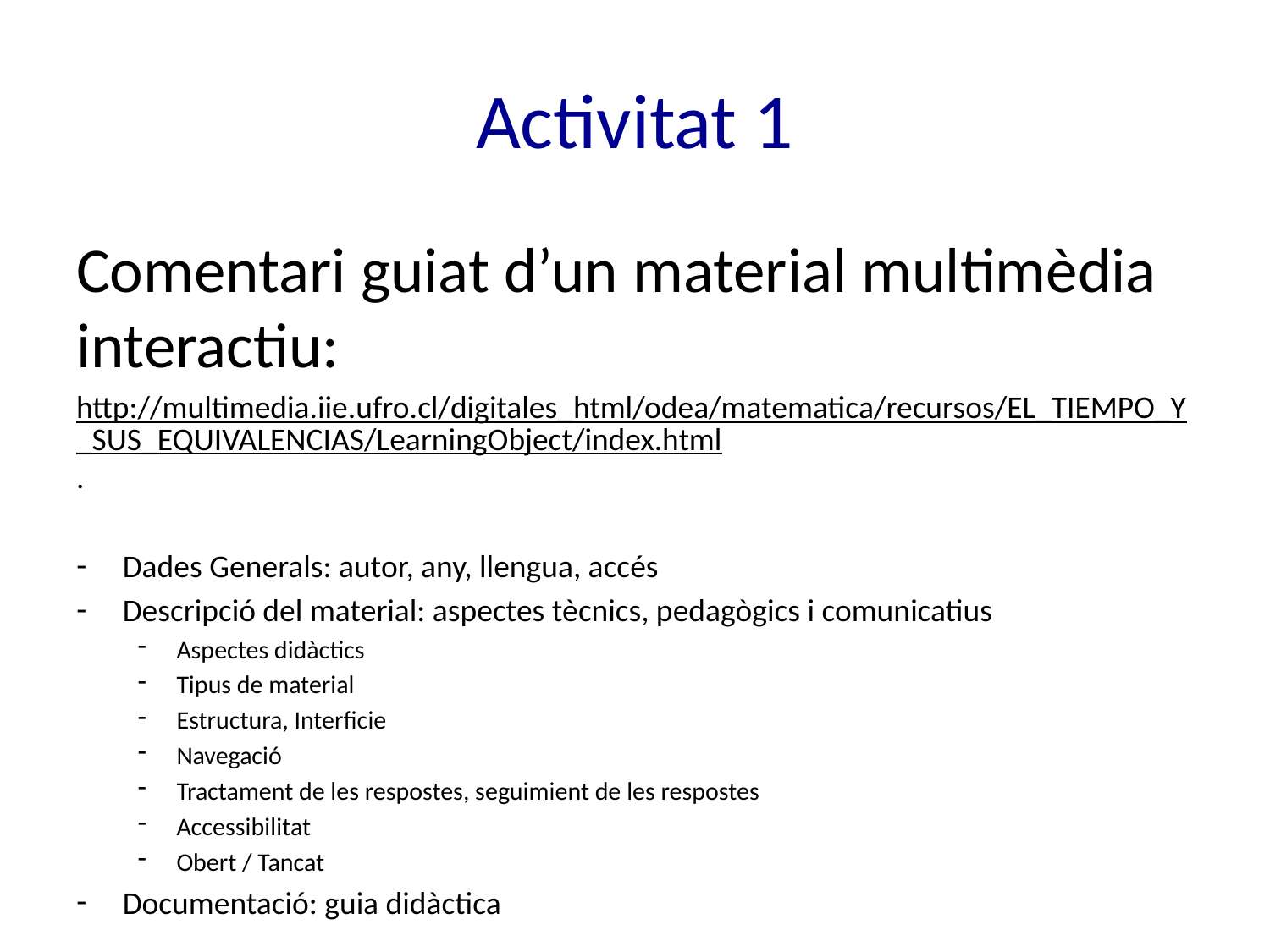

# Activitat 1
Comentari guiat d’un material multimèdia interactiu:
http://multimedia.iie.ufro.cl/digitales_html/odea/matematica/recursos/EL_TIEMPO_Y_SUS_EQUIVALENCIAS/LearningObject/index.html.

Dades Generals: autor, any, llengua, accés
Descripció del material: aspectes tècnics, pedagògics i comunicatius
Aspectes didàctics
Tipus de material
Estructura, Interficie
Navegació
Tractament de les respostes, seguimient de les respostes
Accessibilitat
Obert / Tancat
Documentació: guia didàctica